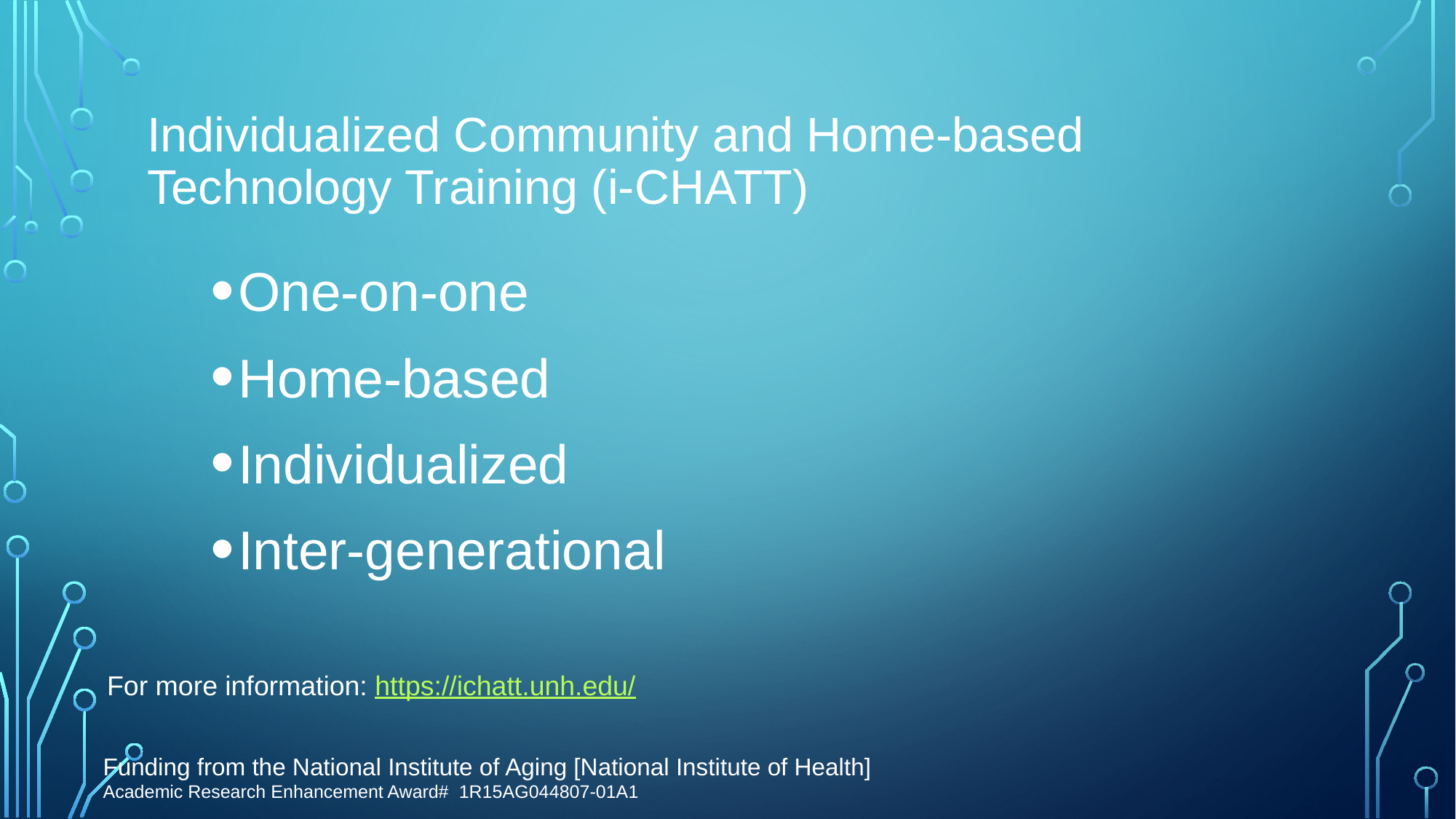

# Individualized Community and Home-based Technology Training (i-CHATT)
One-on-one
Home-based
Individualized
Inter-generational

For more information: https://ichatt.unh.edu/
Funding from the National Institute of Aging [National Institute of Health]
Academic Research Enhancement Award#  1R15AG044807-01A1